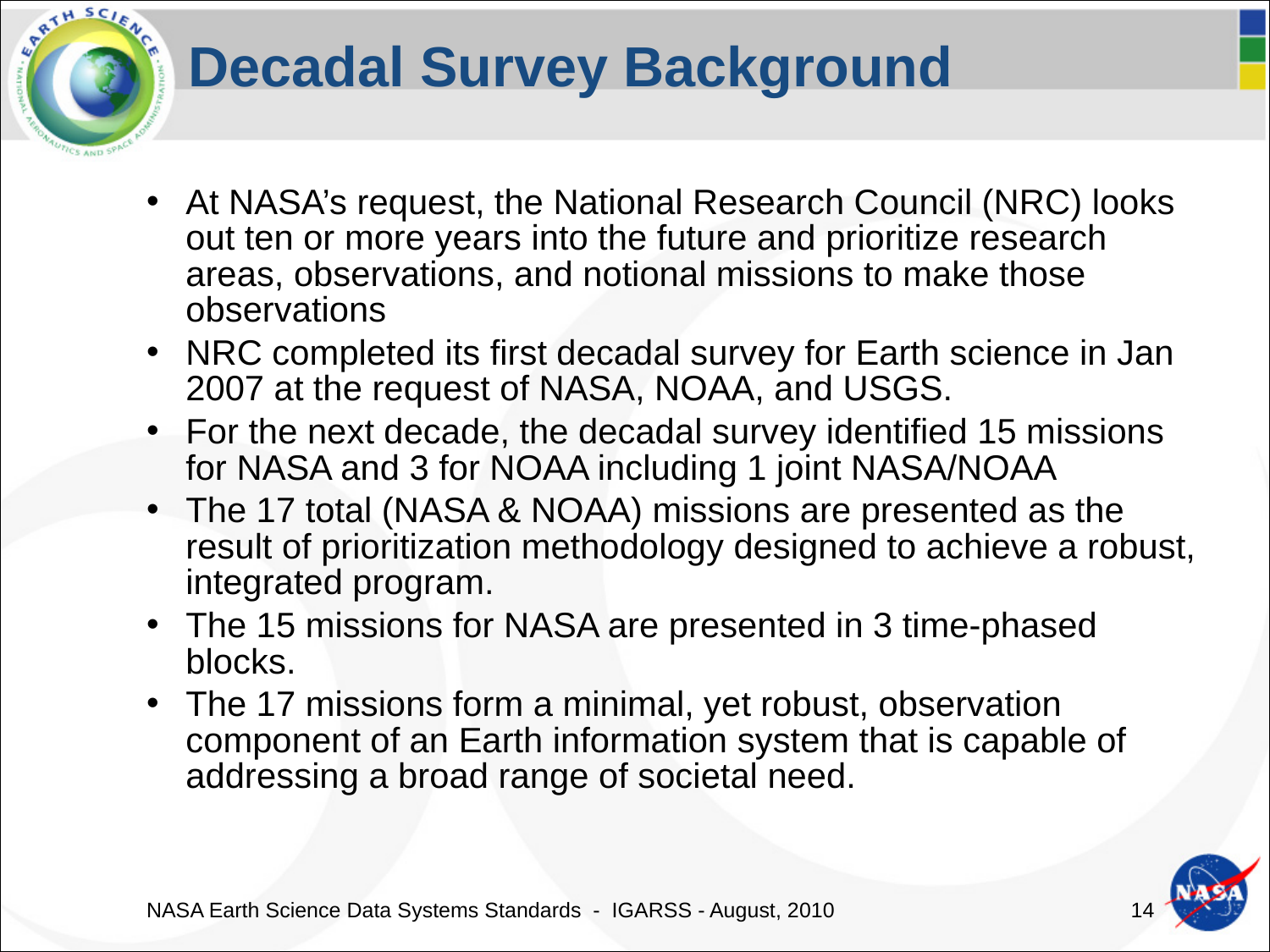

# Decadal Survey Background
At NASA’s request, the National Research Council (NRC) looks out ten or more years into the future and prioritize research areas, observations, and notional missions to make those observations
NRC completed its first decadal survey for Earth science in Jan 2007 at the request of NASA, NOAA, and USGS.
For the next decade, the decadal survey identified 15 missions for NASA and 3 for NOAA including 1 joint NASA/NOAA
The 17 total (NASA & NOAA) missions are presented as the result of prioritization methodology designed to achieve a robust, integrated program.
The 15 missions for NASA are presented in 3 time-phased blocks.
The 17 missions form a minimal, yet robust, observation component of an Earth information system that is capable of addressing a broad range of societal need.

NASA Earth Science Data Systems Standards  -  IGARSS - August, 2010
14